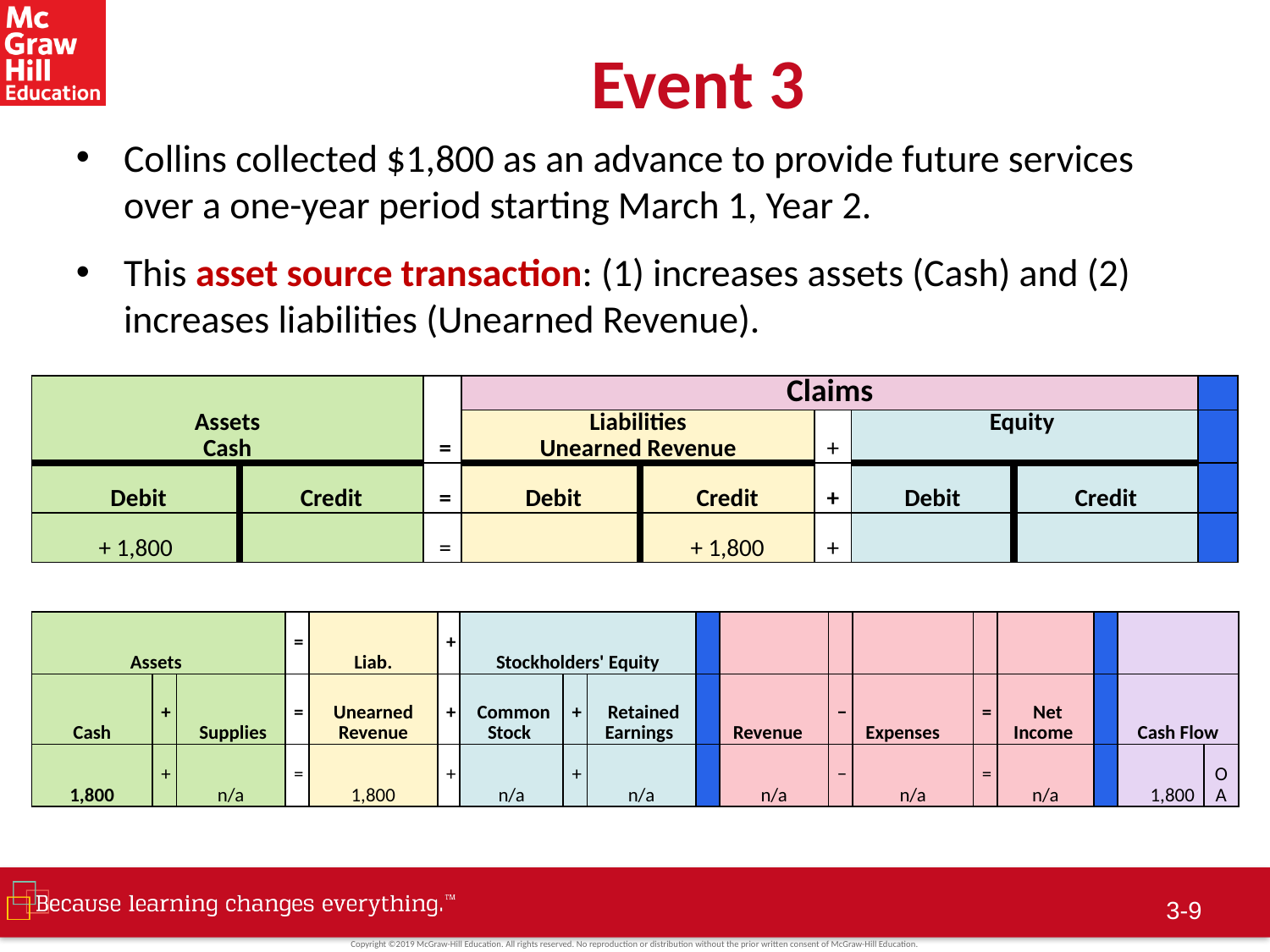

# Event 3
Collins collected $1,800 as an advance to provide future services over a one-year period starting March 1, Year 2.
This asset source transaction: (1) increases assets (Cash) and (2) increases liabilities (Unearned Revenue).
| Assets Cash |  | = | Claims |  |  |  |  |  |
| --- | --- | --- | --- | --- | --- | --- | --- | --- |
|  |  |  | Liabilities Unearned Revenue |  | + | Equity |  |  |
| Debit | Credit | = | Debit | Credit | + | Debit | Credit |  |
| + 1,800 |  | = |  | + 1,800 | + |  |  |  |
| Assets |  |  | = | Liab. | + | Stockholders' Equity |  |  |  |  |  |  |  |  |  |  |  |
| --- | --- | --- | --- | --- | --- | --- | --- | --- | --- | --- | --- | --- | --- | --- | --- | --- | --- |
| Cash | + | Supplies | = | Unearned Revenue | + | Common Stock | + | Retained Earnings |  | Revenue | − | Expenses | = | Net Income |  | Cash Flow |  |
| 1,800 | + | n/a | = | 1,800 | + | n/a | + | n/a |  | n/a | − | n/a | = | n/a |  | 1,800 | OA |

3-9